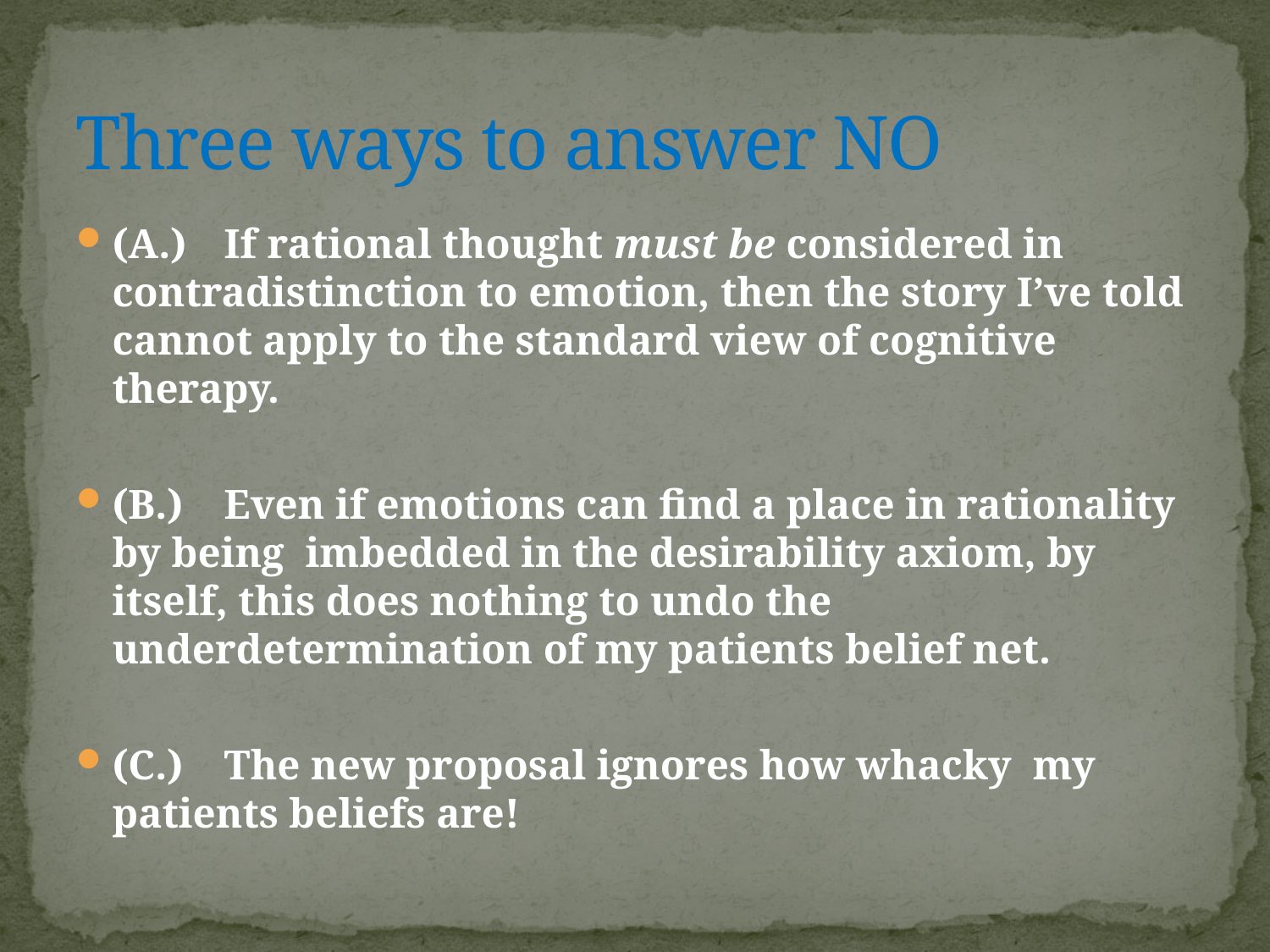

# Three ways to answer NO
(A.)		If rational thought must be considered in contradistinction to emotion, then the story I’ve told cannot apply to the standard view of cognitive therapy.

(B.)		Even if emotions can find a place in rationality by being  imbedded in the desirability axiom, by itself, this does nothing to undo the underdetermination of my patients belief net.

(C.)	The new proposal ignores how whacky  my patients beliefs are!